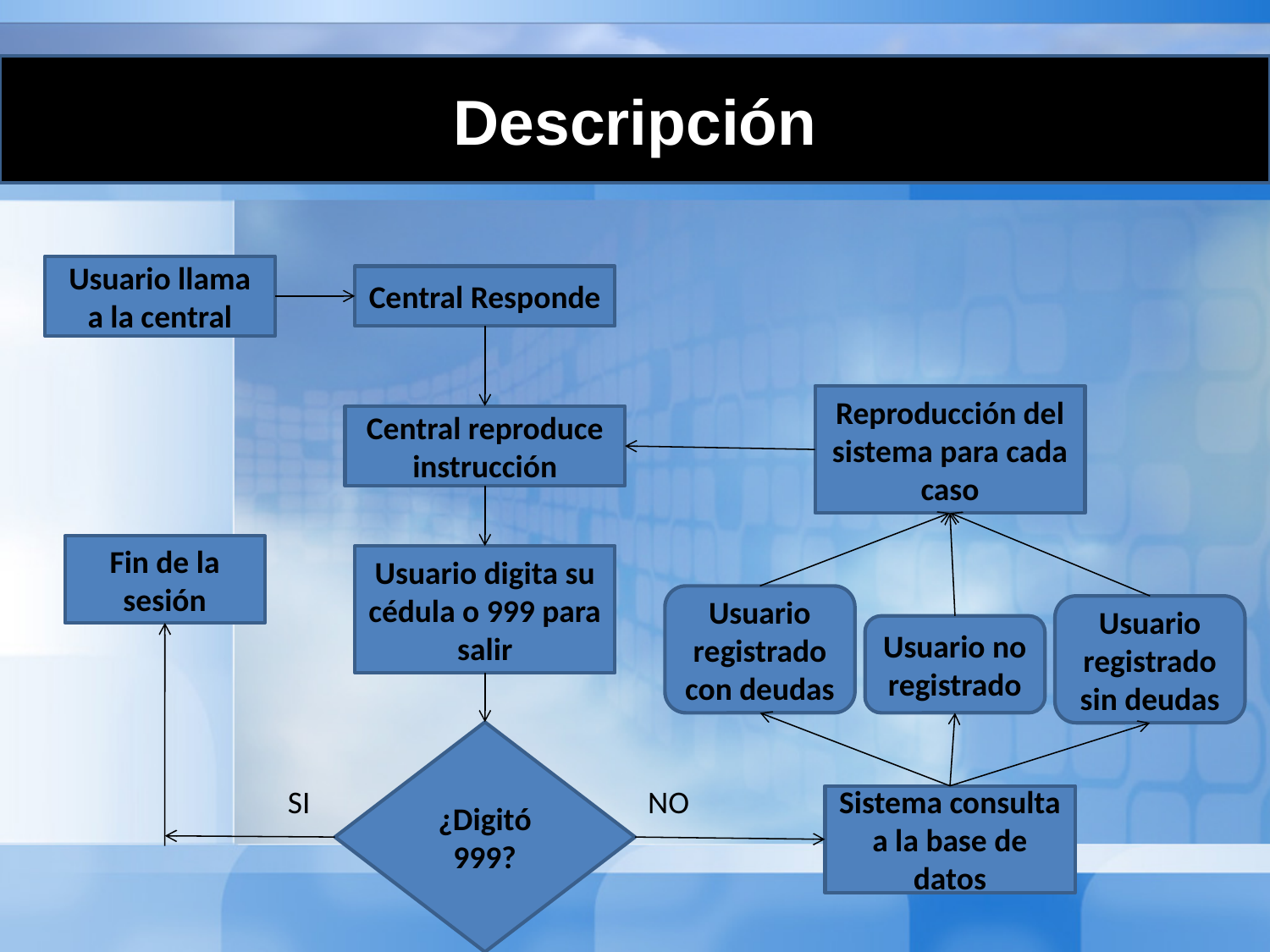

Descripción
Usuario llama a la central
Central Responde
Reproducción del sistema para cada caso
Central reproduce instrucción
Fin de la sesión
Usuario digita su cédula o 999 para salir
Usuario registrado con deudas
Usuario registrado sin deudas
Usuario no registrado
¿Digitó 999?
SI
NO
Sistema consulta a la base de datos